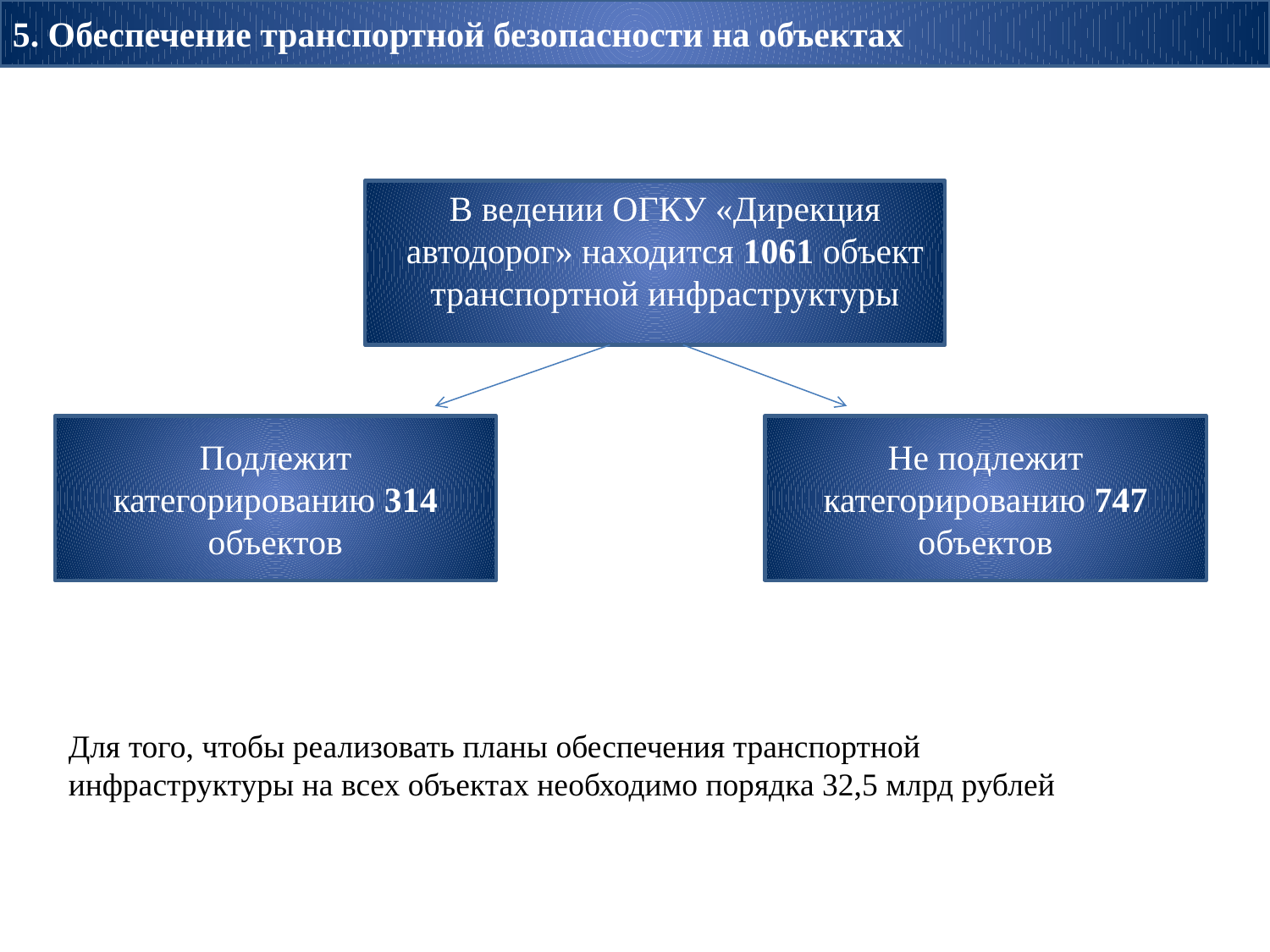

5. Обеспечение транспортной безопасности на объектах
В ведении ОГКУ «Дирекция автодорог» находится 1061 объект транспортной инфраструктуры

Подлежит категорированию 314 объектов
Не подлежит категорированию 747 объектов
Для того, чтобы реализовать планы обеспечения транспортной инфраструктуры на всех объектах необходимо порядка 32,5 млрд рублей